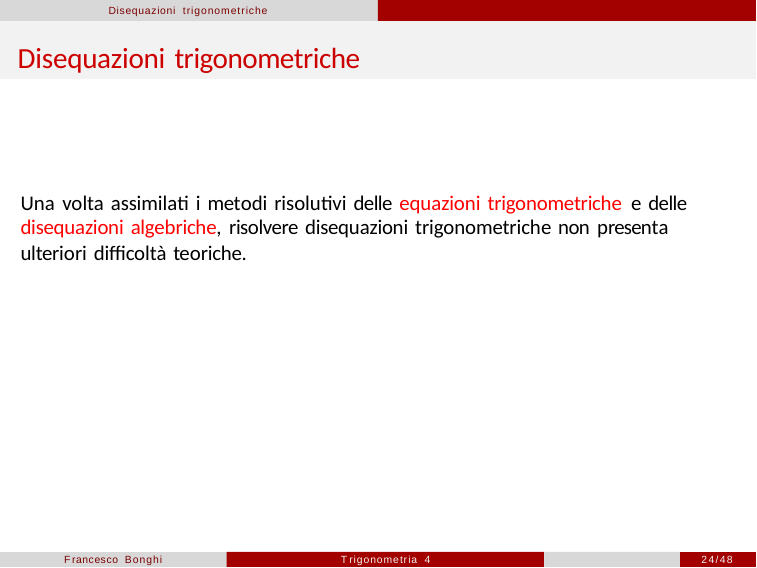

Disequazioni  trigonometriche

# Disequazioni trigonometriche
Una volta assimilati i metodi risolutivi delle equazioni trigonometriche  e delle disequazioni algebriche, risolvere disequazioni trigonometriche non presenta ulteriori difficoltà teoriche.

Francesco  Bonghi
Trigonometria  4
24/48